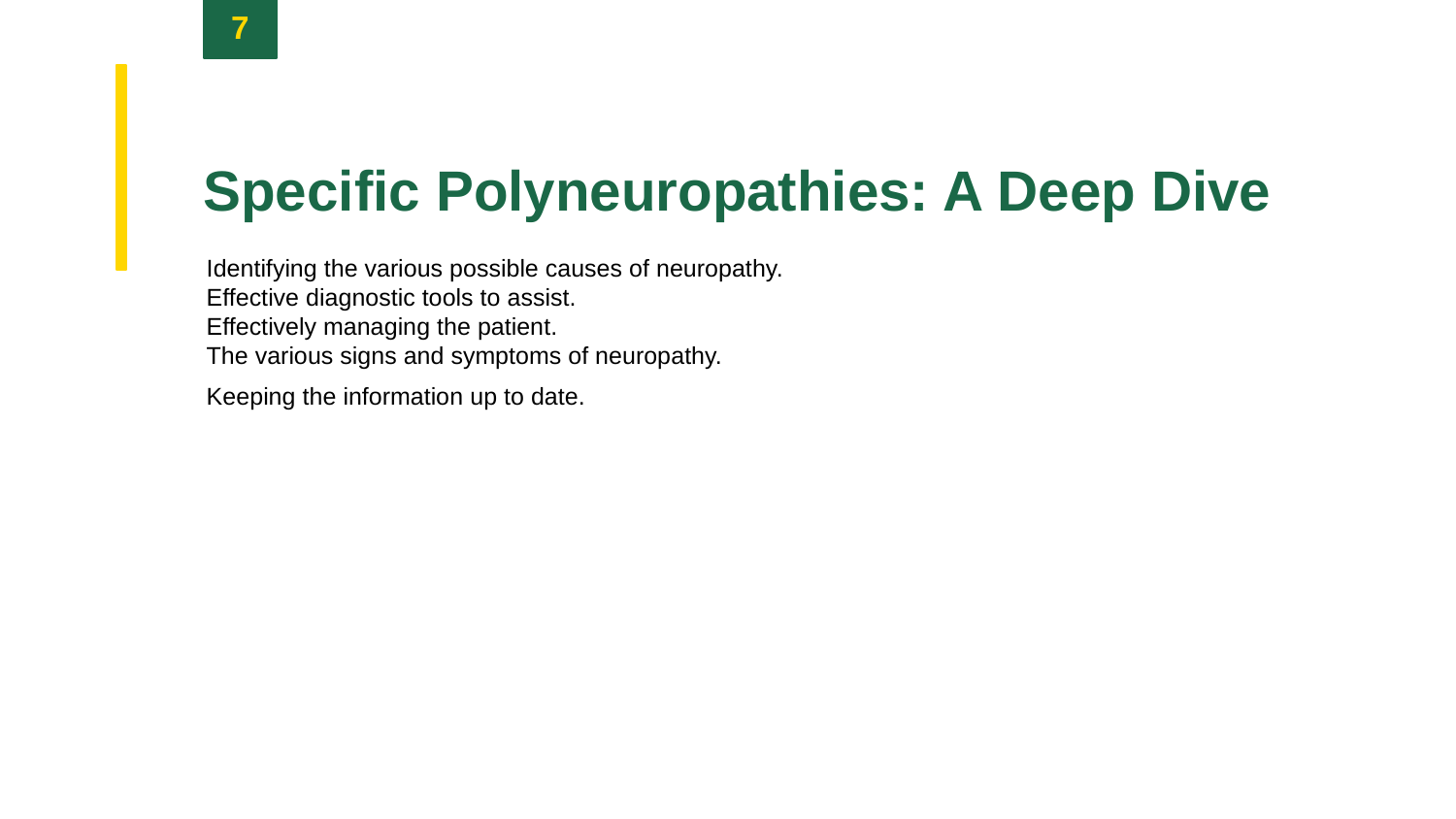

7

Specific Polyneuropathies: A Deep Dive
Identifying the various possible causes of neuropathy.
Effective diagnostic tools to assist.
Effectively managing the patient.
The various signs and symptoms of neuropathy.
Keeping the information up to date.